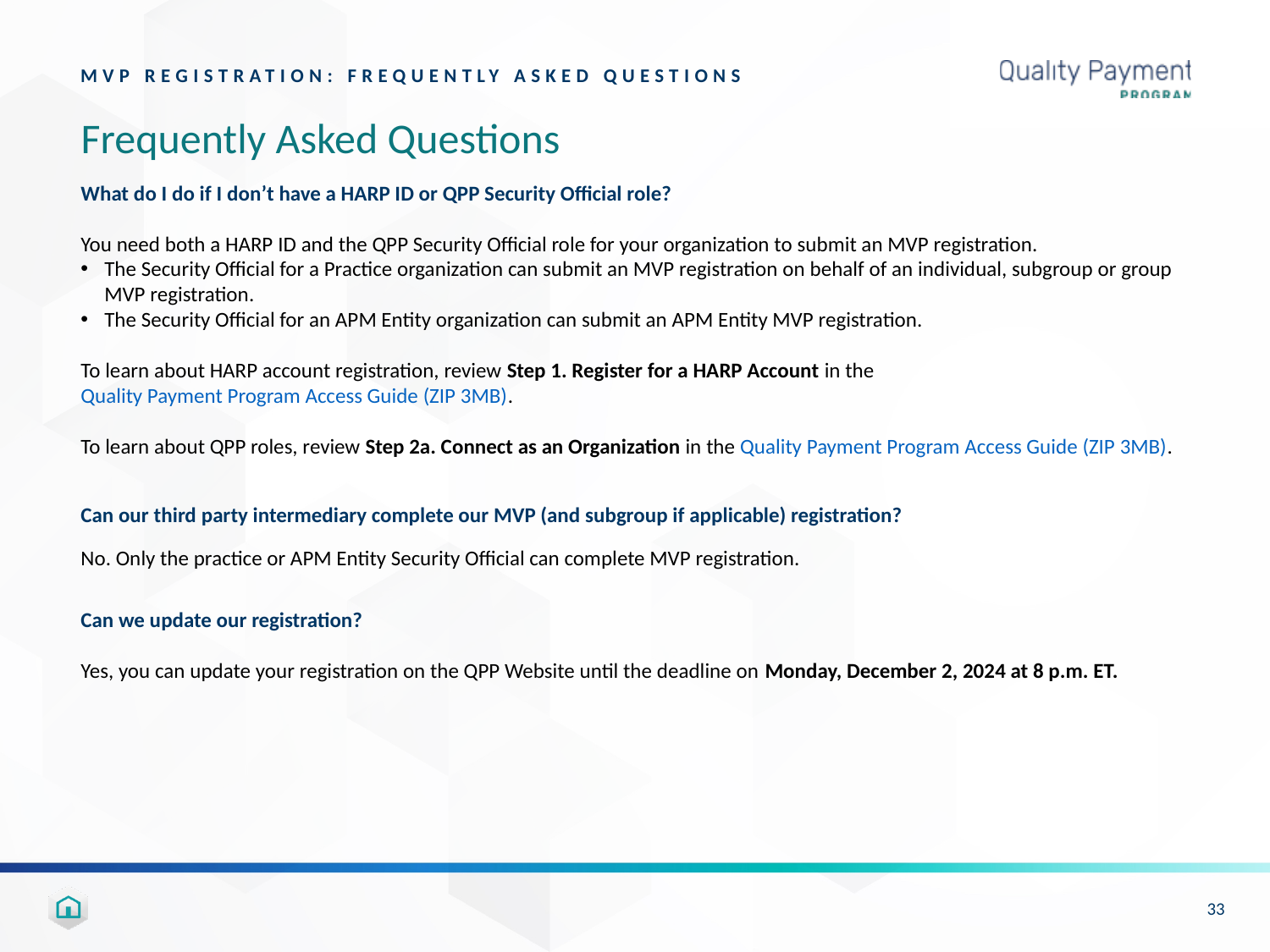

MVP REGISTRATION: FREQUENTLY ASKED QUESTIONS
# Frequently Asked Questions

What do I do if I don’t have a HARP ID or QPP Security Official role?

You need both a HARP ID and the QPP Security Official role for your organization to submit an MVP registration.
The Security Official for a Practice organization can submit an MVP registration on behalf of an individual, subgroup or group MVP registration.
The Security Official for an APM Entity organization can submit an APM Entity MVP registration.

To learn about HARP account registration, review Step 1. Register for a HARP Account in the Quality Payment Program Access Guide (ZIP 3MB).

To learn about QPP roles, review Step 2a. Connect as an Organization in the Quality Payment Program Access Guide (ZIP 3MB).

Can our third party intermediary complete our MVP (and subgroup if applicable) registration?
No. Only the practice or APM Entity Security Official can complete MVP registration.

Can we update our registration?

Yes, you can update your registration on the QPP Website until the deadline on Monday, December 2, 2024 at 8 p.m. ET.

33